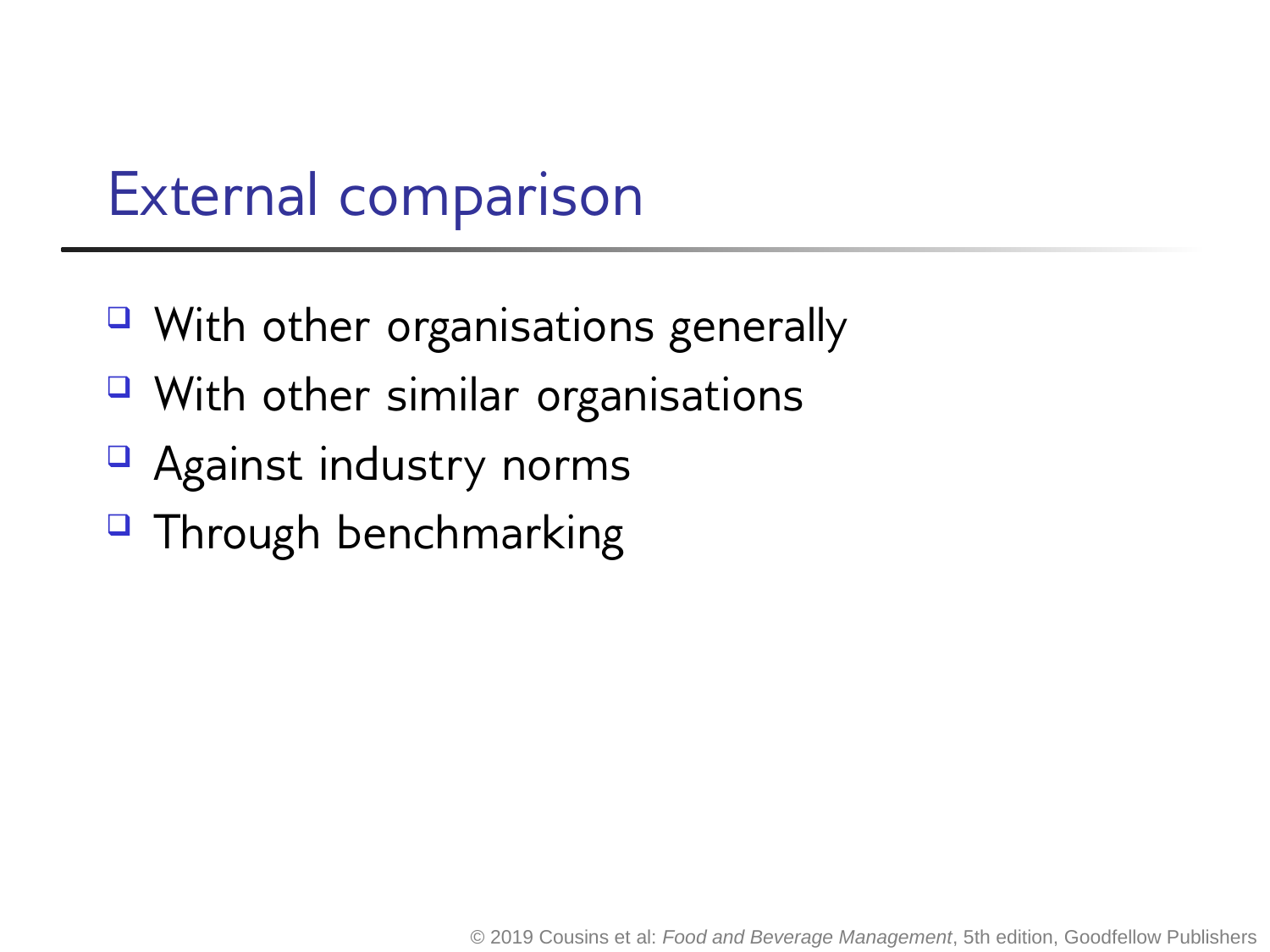

# External comparison
With other organisations generally
With other similar organisations
Against industry norms
Through benchmarking